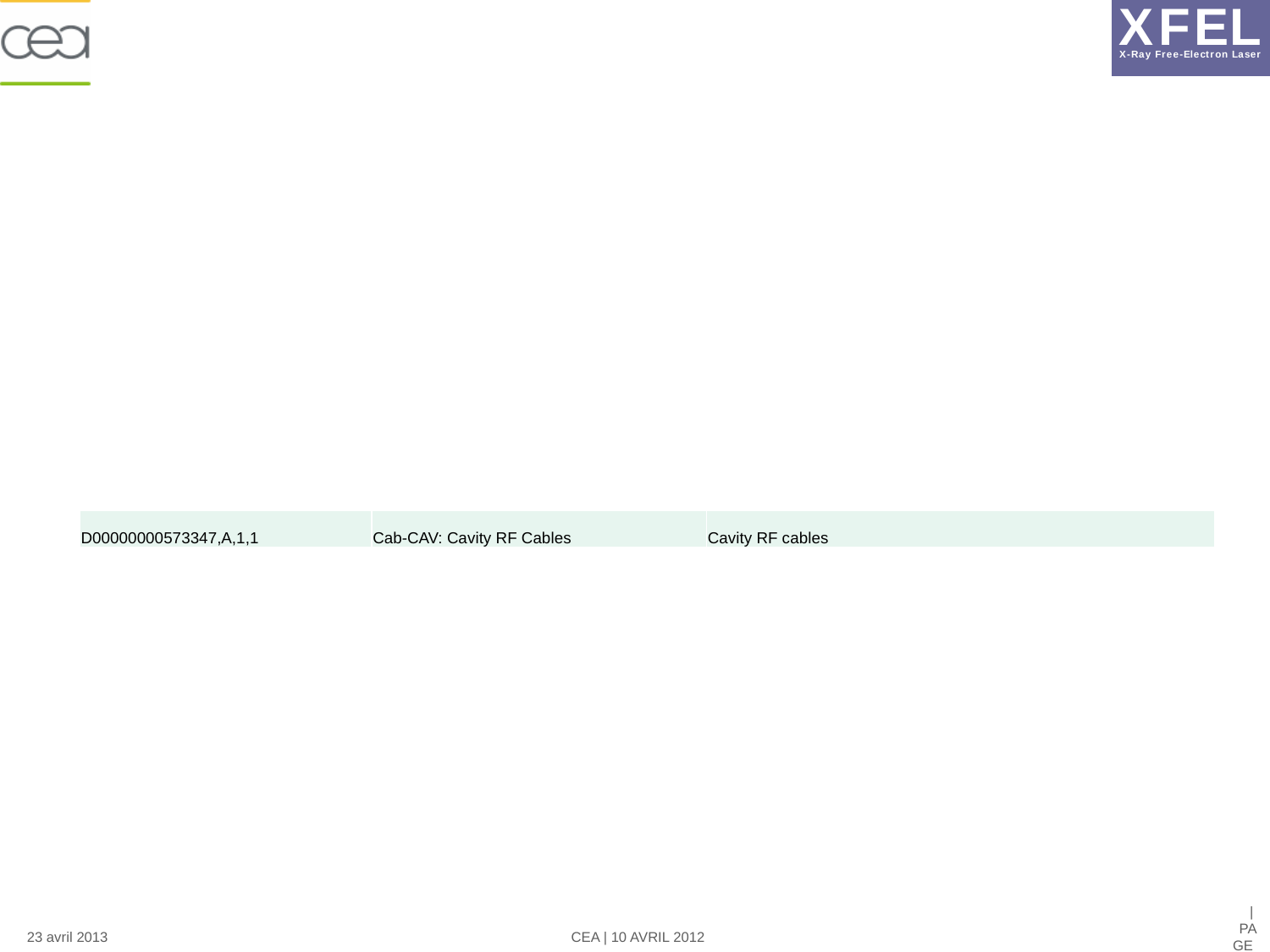

Fabrication parts to be released WP07
| D00000000573347,A,1,1 | Cab-CAV: Cavity RF Cables | Cavity RF cables |
| --- | --- | --- |
|  PAGE 27
23 avril 2013
CEA | 10 AVRIL 2012